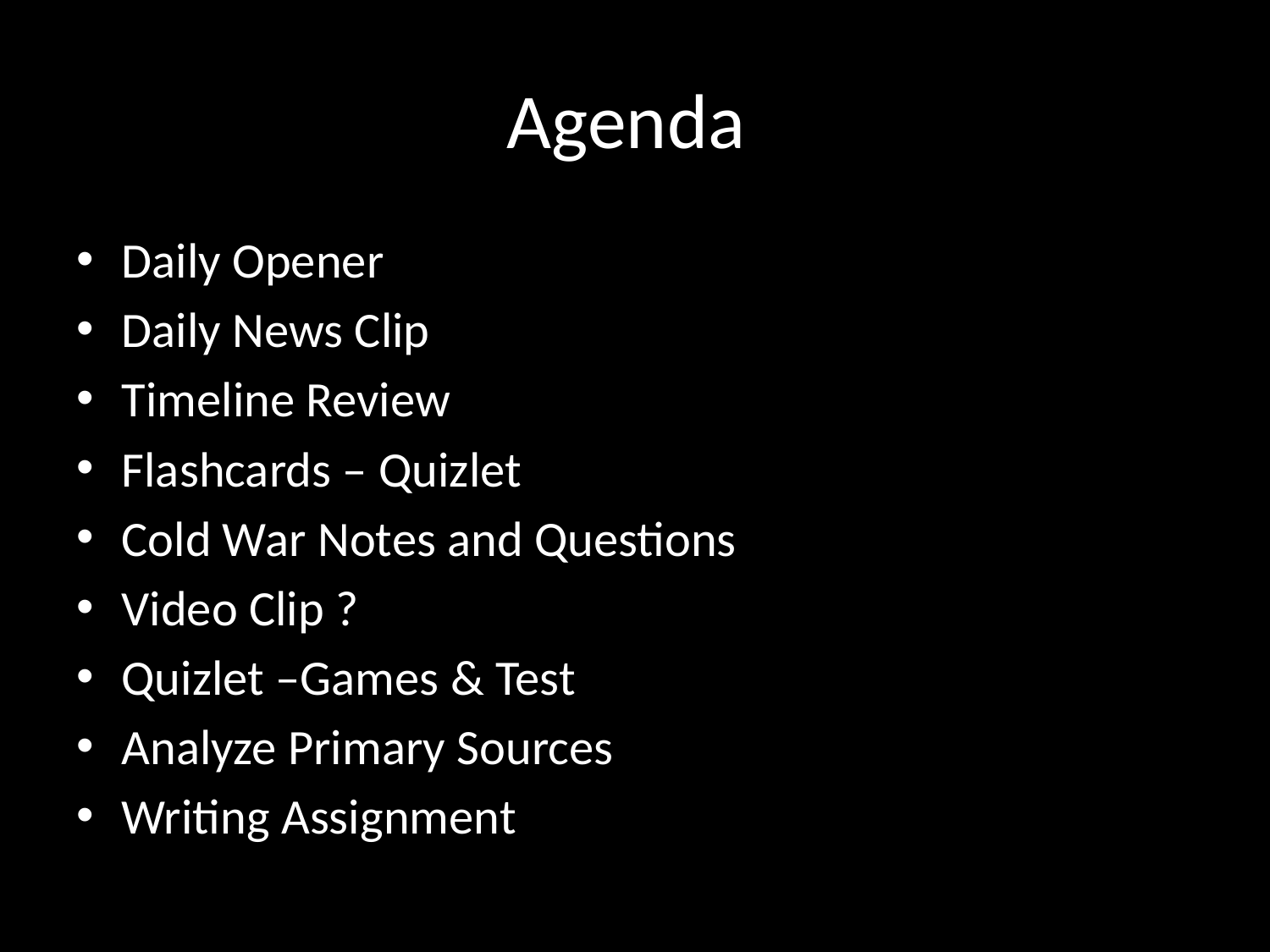

# Agenda
Daily Opener
Daily News Clip
Timeline Review
Flashcards – Quizlet
Cold War Notes and Questions
Video Clip ?
Quizlet –Games & Test
Analyze Primary Sources
Writing Assignment